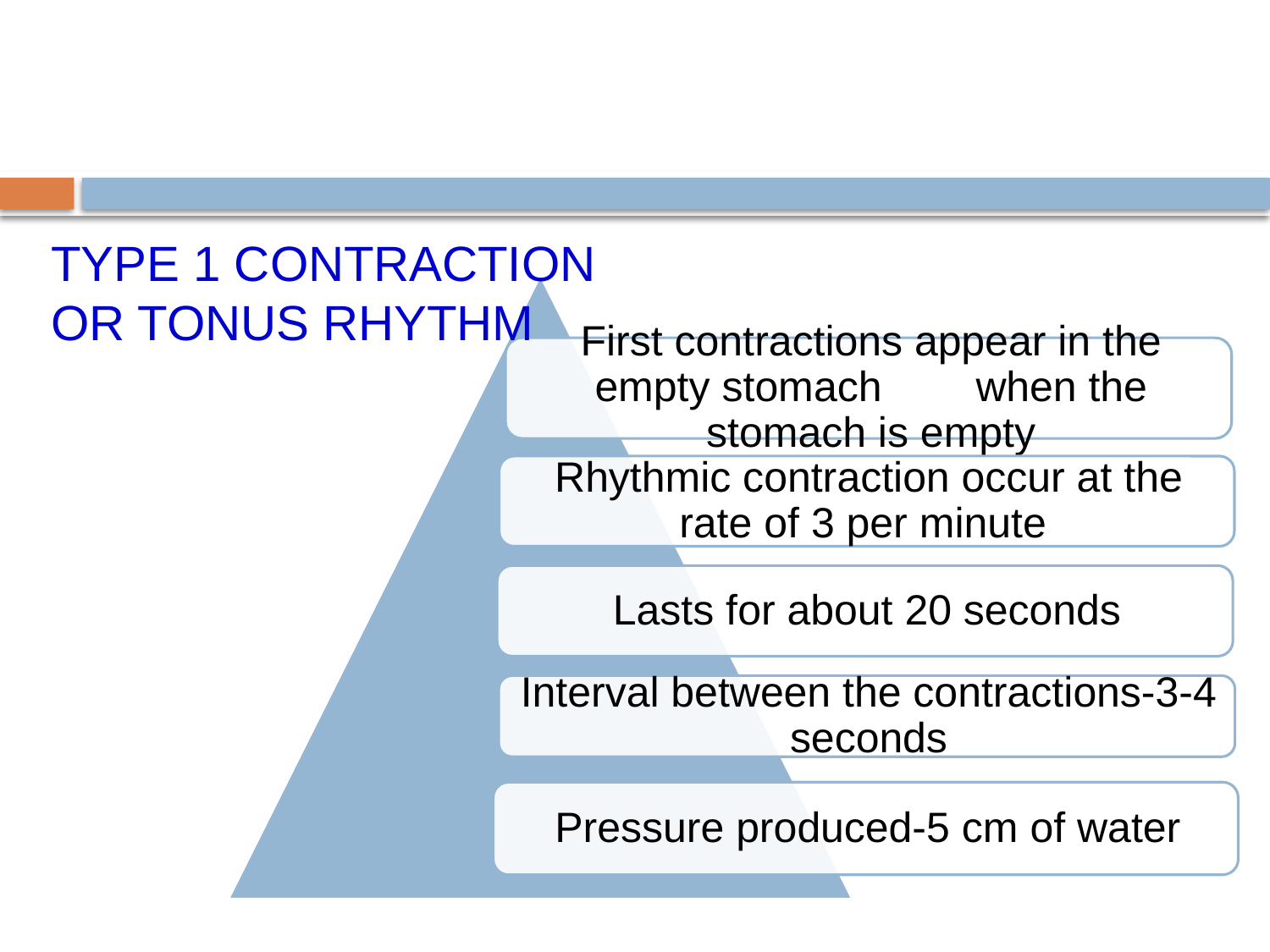

#
TYPE 1 CONTRACTION
OR TONUS RHYTHM
First contractions appear in the empty stomach 	when the stomach is empty
Rhythmic contraction occur at the rate of 3 per minute
Lasts for about 20 seconds
Interval between the contractions-3-4 seconds
Pressure produced-5 cm of water